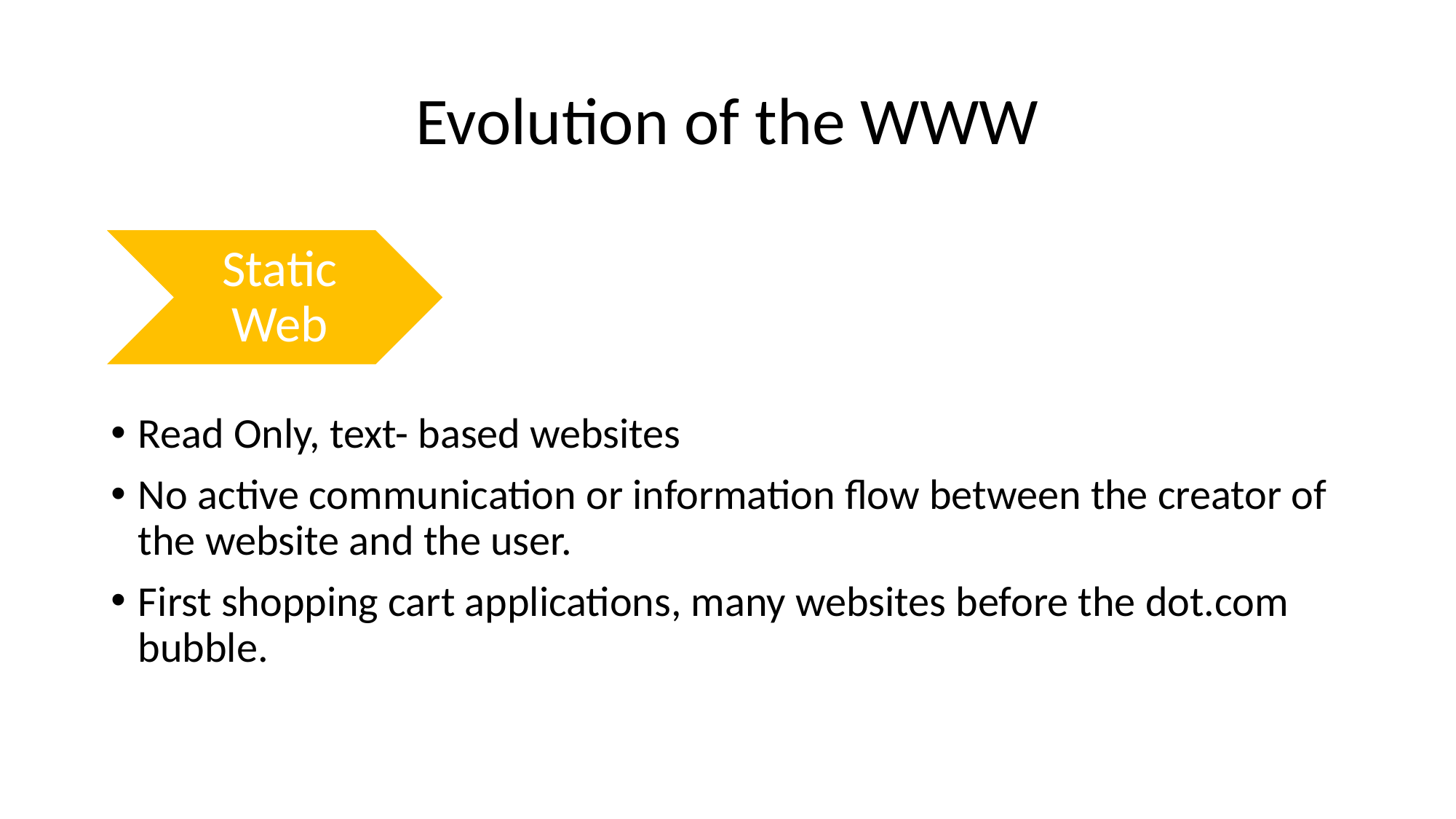

# Evolution of the WWW

Read Only, text- based websites
No active communication or information flow between the creator of the website and the user.
First shopping cart applications, many websites before the dot.com bubble.

Static Web